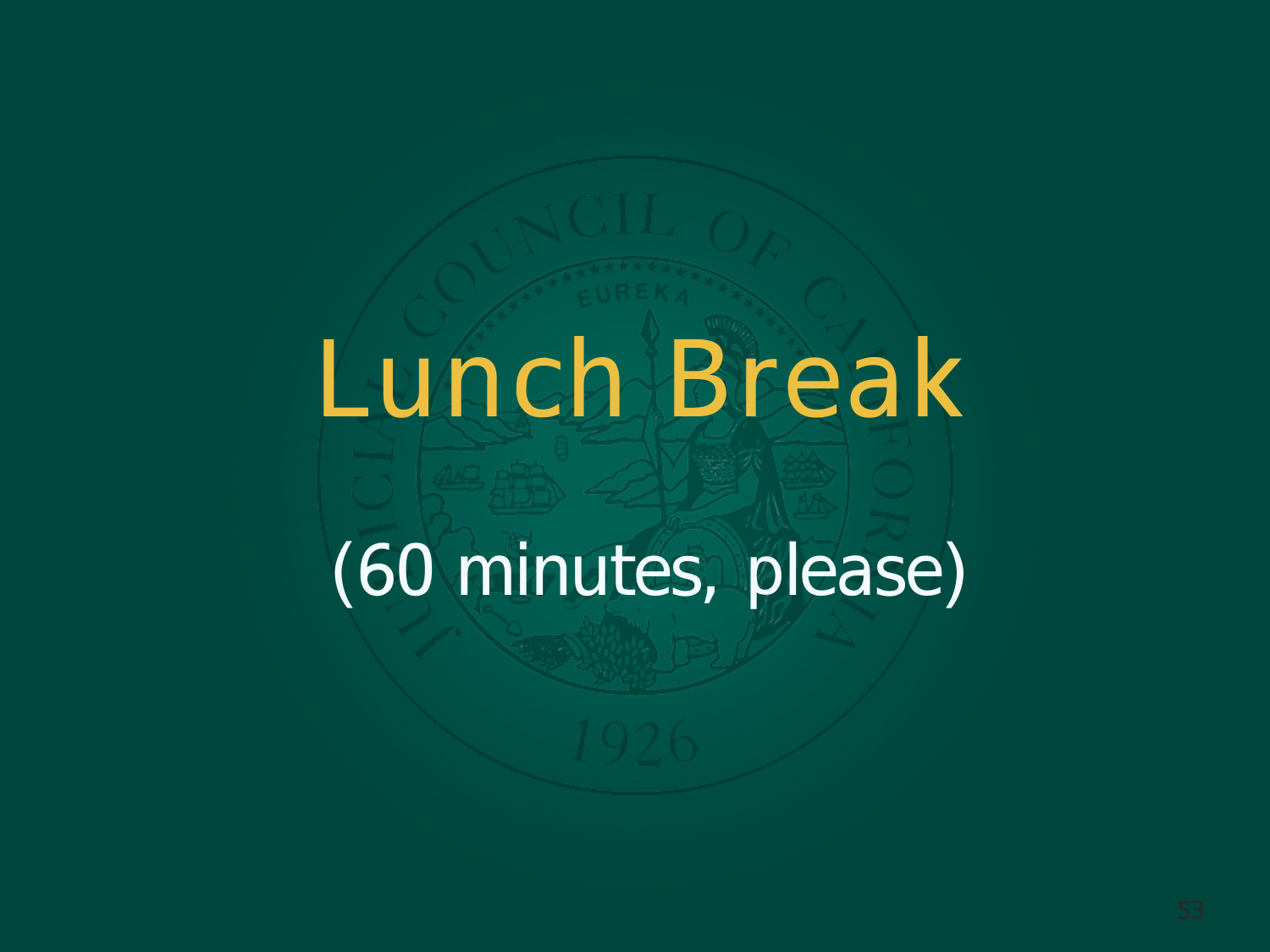

# Lunch Break
(60 minutes, please)
53